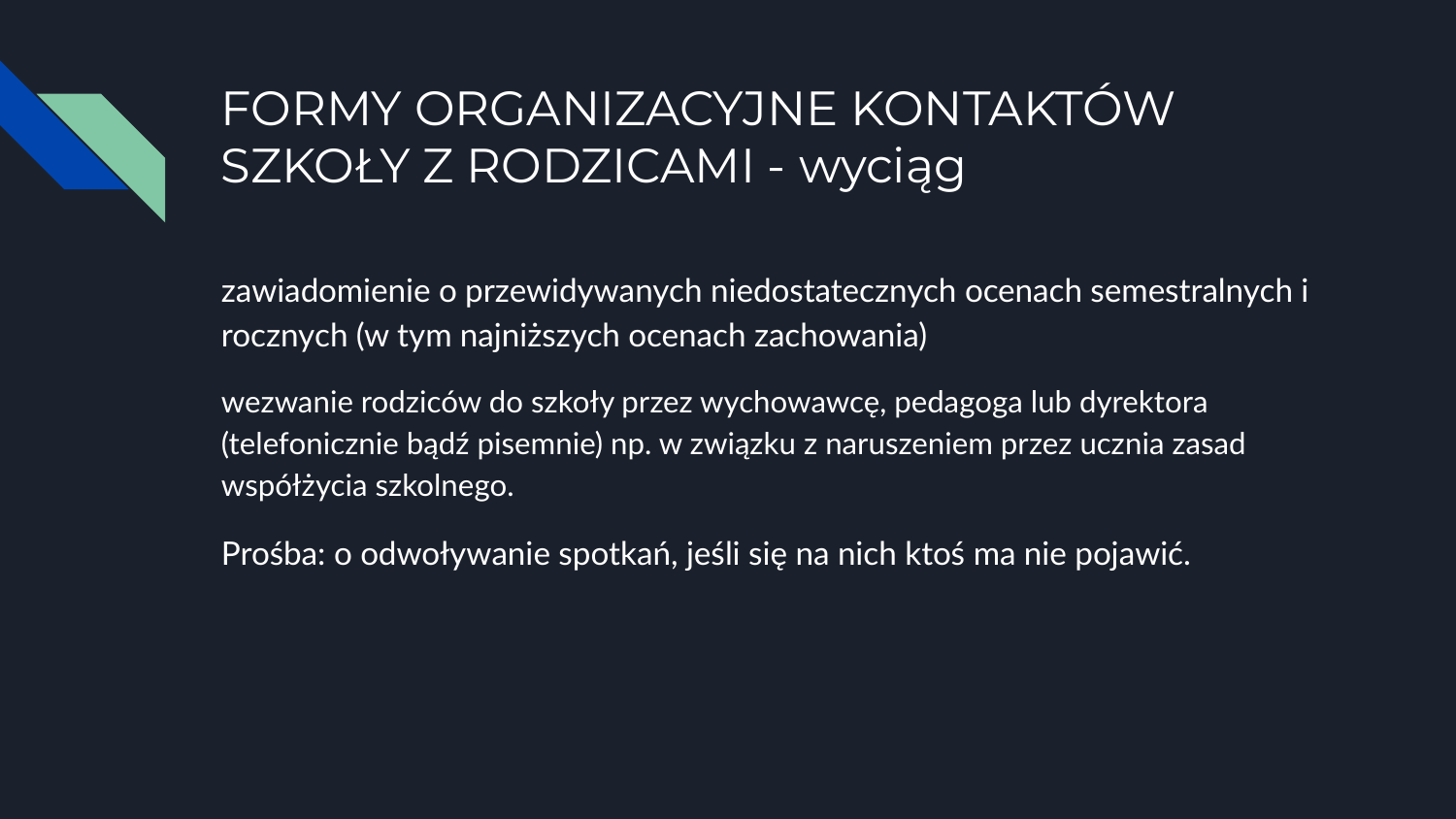

# FORMY ORGANIZACYJNE KONTAKTÓW SZKOŁY Z RODZICAMI - wyciąg
zawiadomienie o przewidywanych niedostatecznych ocenach semestralnych i rocznych (w tym najniższych ocenach zachowania)
wezwanie rodziców do szkoły przez wychowawcę, pedagoga lub dyrektora (telefonicznie bądź pisemnie) np. w związku z naruszeniem przez ucznia zasad współżycia szkolnego.
Prośba: o odwoływanie spotkań, jeśli się na nich ktoś ma nie pojawić.